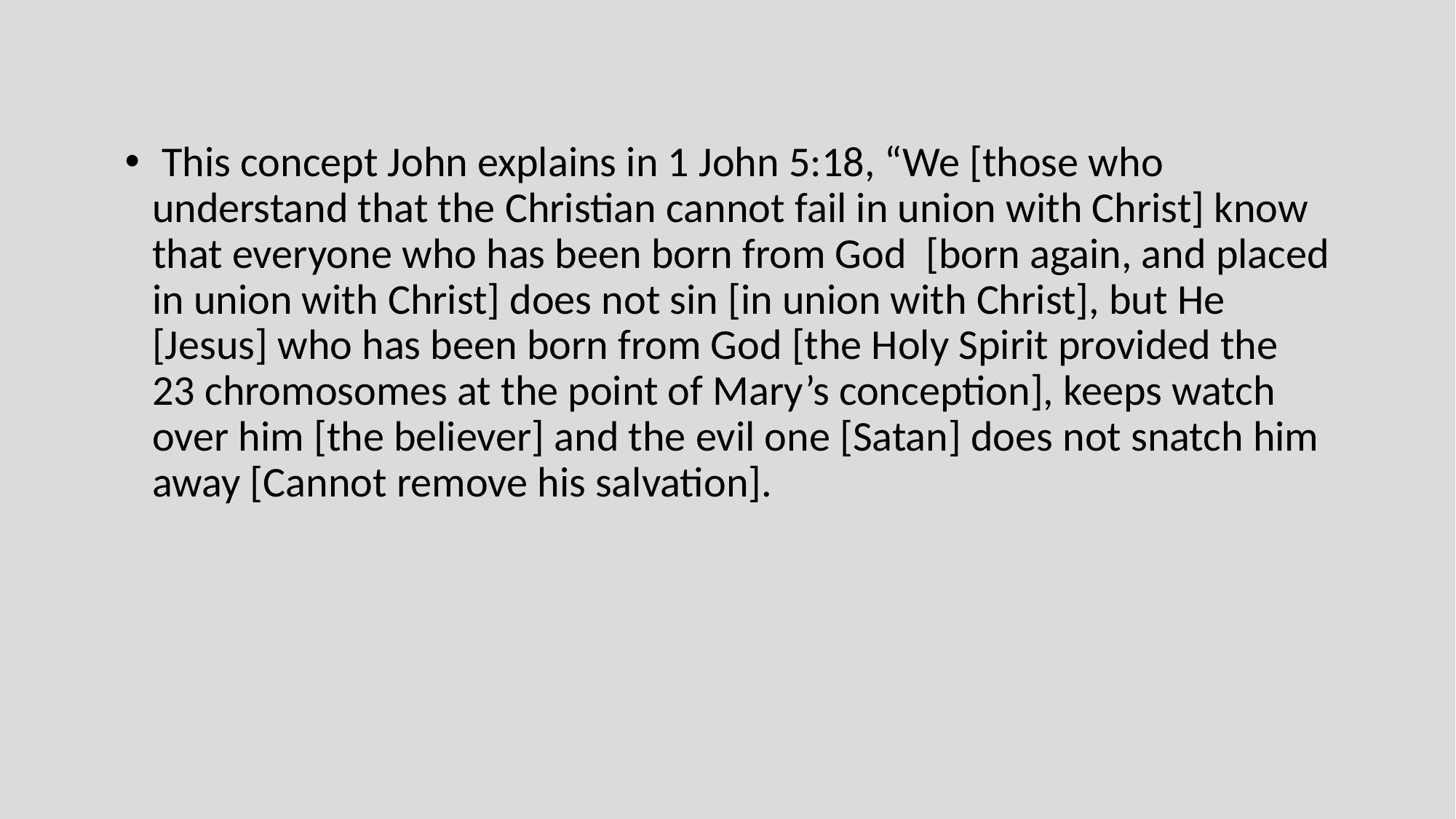

This concept John explains in 1 John 5:18, “We [those who understand that the Christian cannot fail in union with Christ] know that everyone who has been born from God  [born again, and placed in union with Christ] does not sin [in union with Christ], but He [Jesus] who has been born from God [the Holy Spirit provided the 23 chromosomes at the point of Mary’s conception], keeps watch over him [the believer] and the evil one [Satan] does not snatch him away [Cannot remove his salvation].